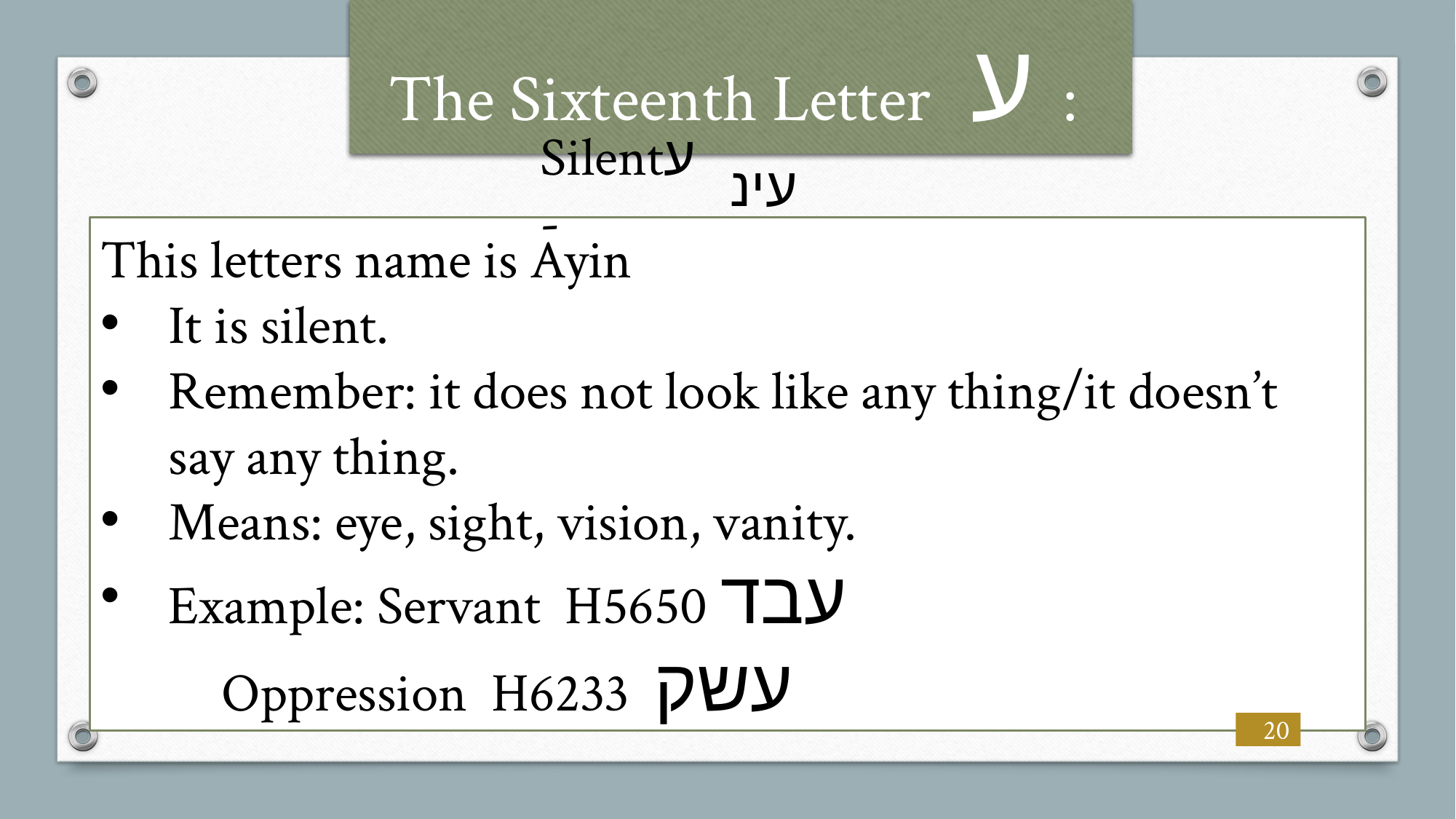

# The Sixteenth Letter  ע :

עינ
Silentע-
This letters name is Ayin
It is silent.
Remember: it does not look like any thing/it doesn’t say any thing.
Means: eye, sight, vision, vanity.
Example: Servant  H5650 עבד
	 Oppression  H6233  עשק
20